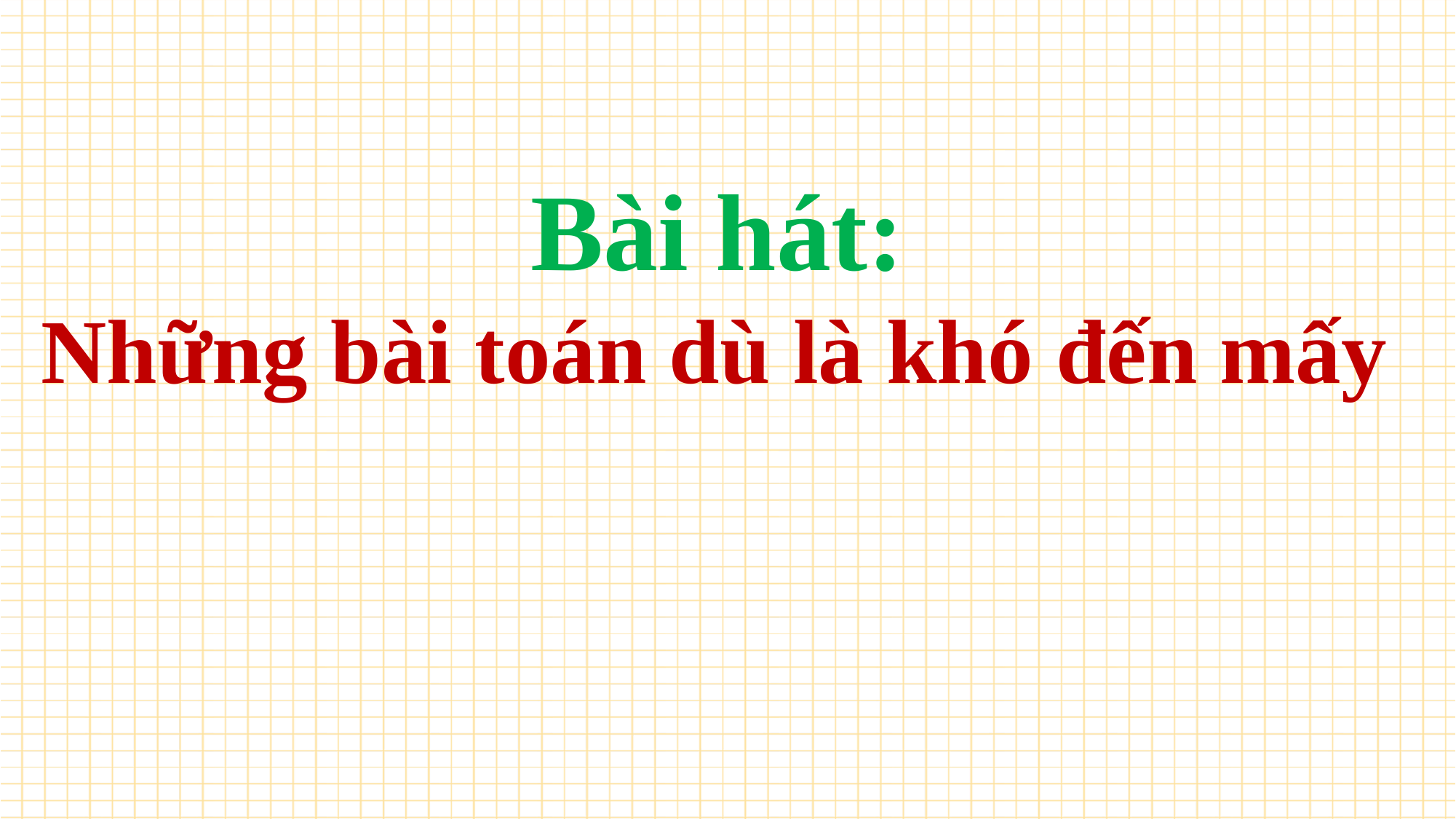

Bài hát:
Những bài toán dù là khó đến mấy